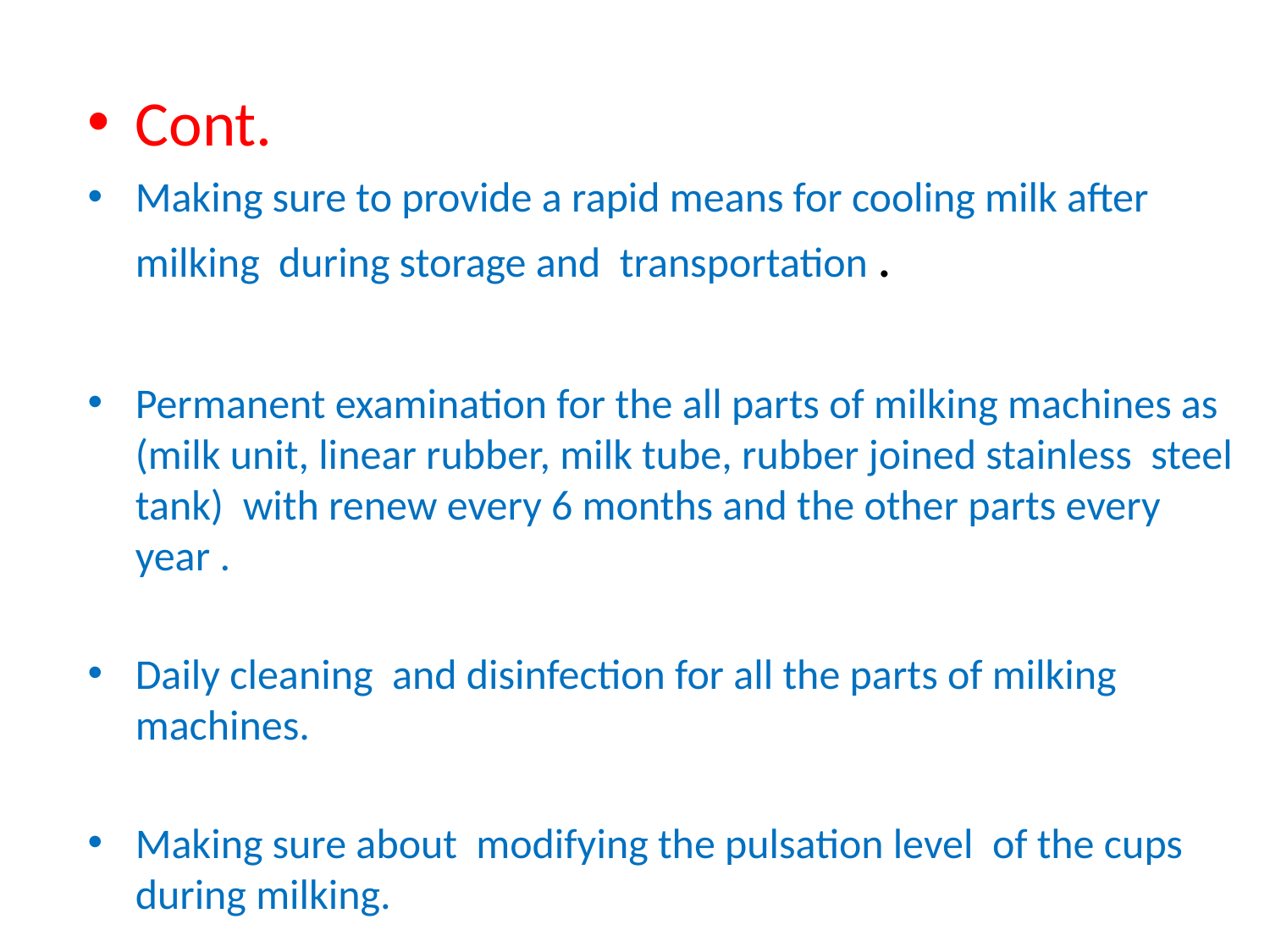

Cont.
Making sure to provide a rapid means for cooling milk after milking  during storage and  transportation .

Permanent examination for the all parts of milking machines as (milk unit, linear rubber, milk tube, rubber joined stainless  steel tank)  with renew every 6 months and the other parts every year .

Daily cleaning  and disinfection for all the parts of milking machines.

Making sure about  modifying the pulsation level  of the cups during milking.